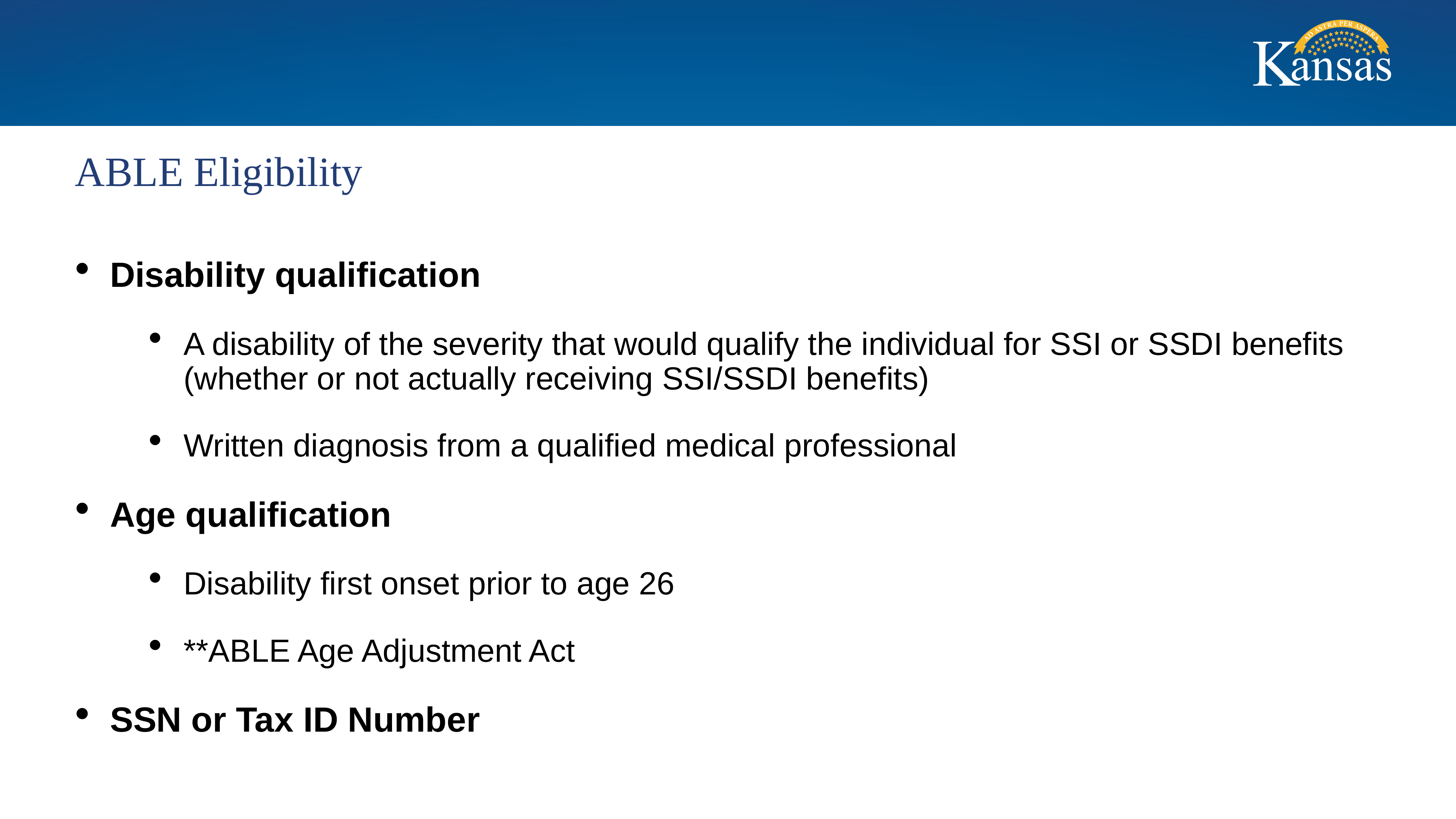

#
ABLE Eligibility
Disability qualification
A disability of the severity that would qualify the individual for SSI or SSDI benefits (whether or not actually receiving SSI/SSDI benefits)
Written diagnosis from a qualified medical professional
Age qualification
Disability first onset prior to age 26
**ABLE Age Adjustment Act
SSN or Tax ID Number